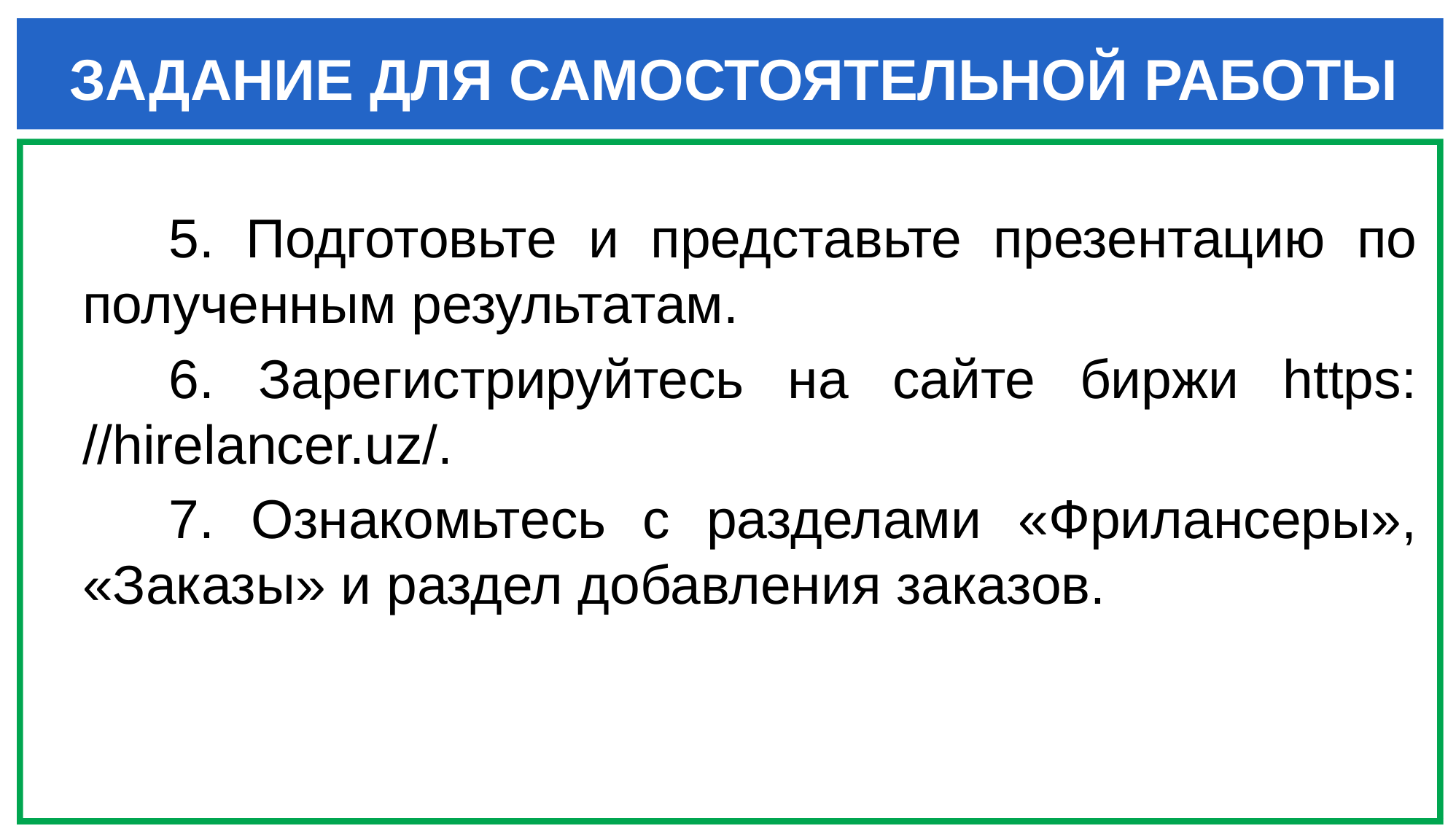

ЗАДАНИЕ ДЛЯ САМОСТОЯТЕЛЬНОЙ РАБОТЫ
5. Подготовьте и представьте презентацию по полученным результатам.
6. Зарегистрируйтесь на сайте биржи https: //hirelancer.uz/.
7. Ознакомьтесь с разделами «Фрилансеры», «Заказы» и раздел добавления заказов.